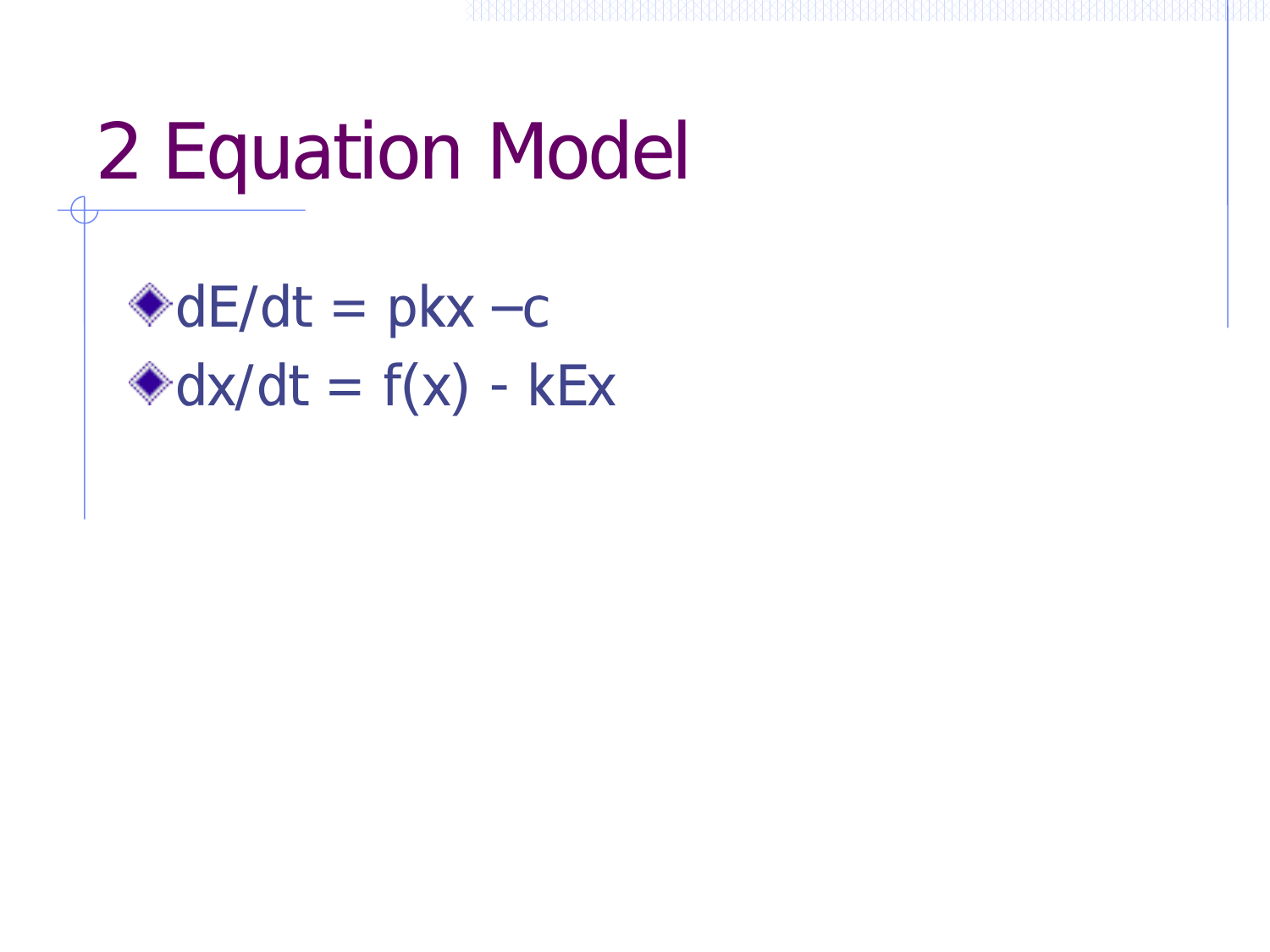

# 2 Equation Model
dE/dt = pkx –c
dx/dt = f(x) - kEx